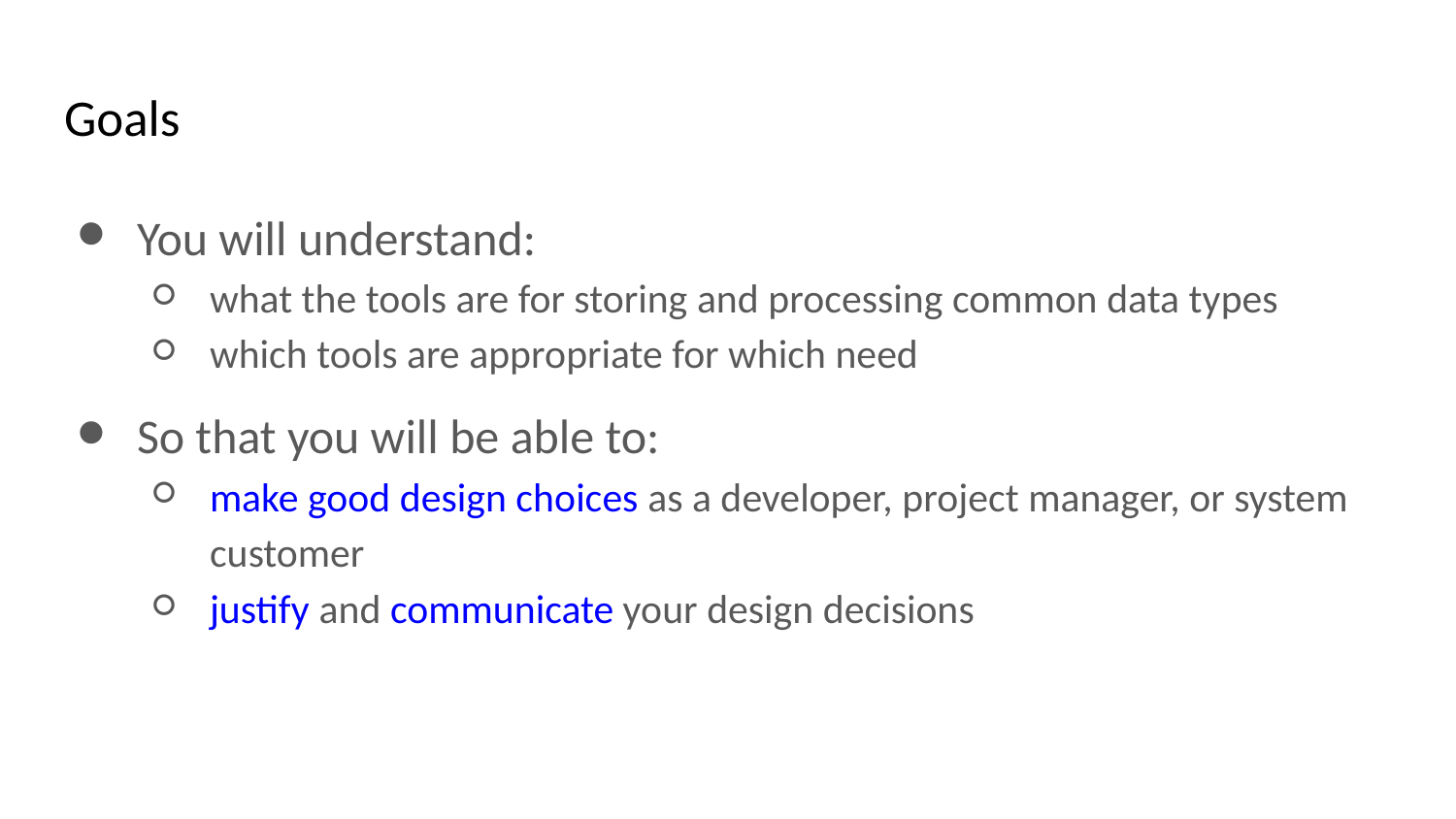

# Goals
You will understand:
what the tools are for storing and processing common data types
which tools are appropriate for which need
So that you will be able to:
make good design choices as a developer, project manager, or system customer
justify and communicate your design decisions